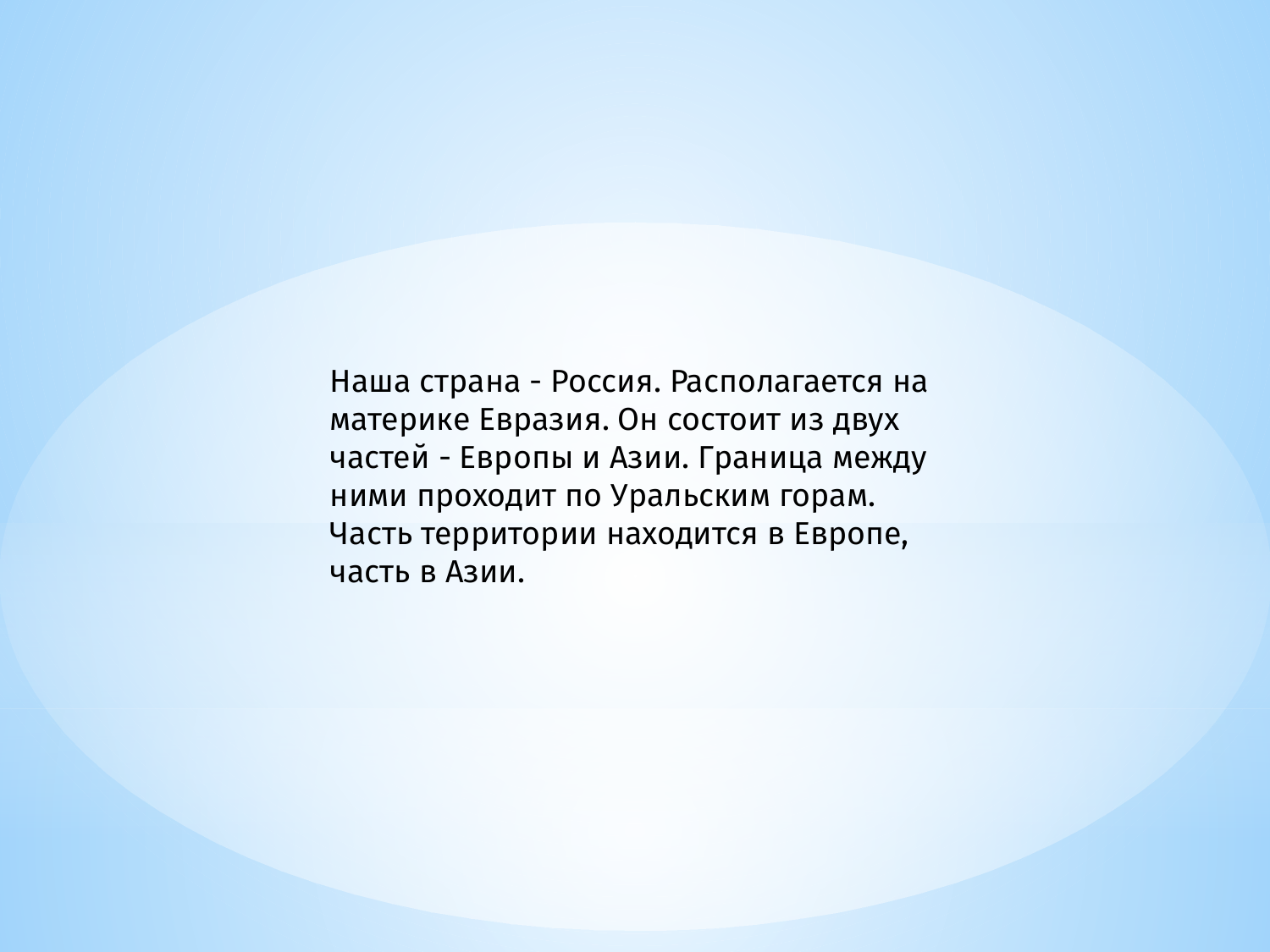

Наша страна - Россия. Располагается на материке Евразия. Он состоит из двух частей - Европы и Азии. Граница между ними проходит по Уральским горам. Часть территории находится в Европе, часть в Азии.